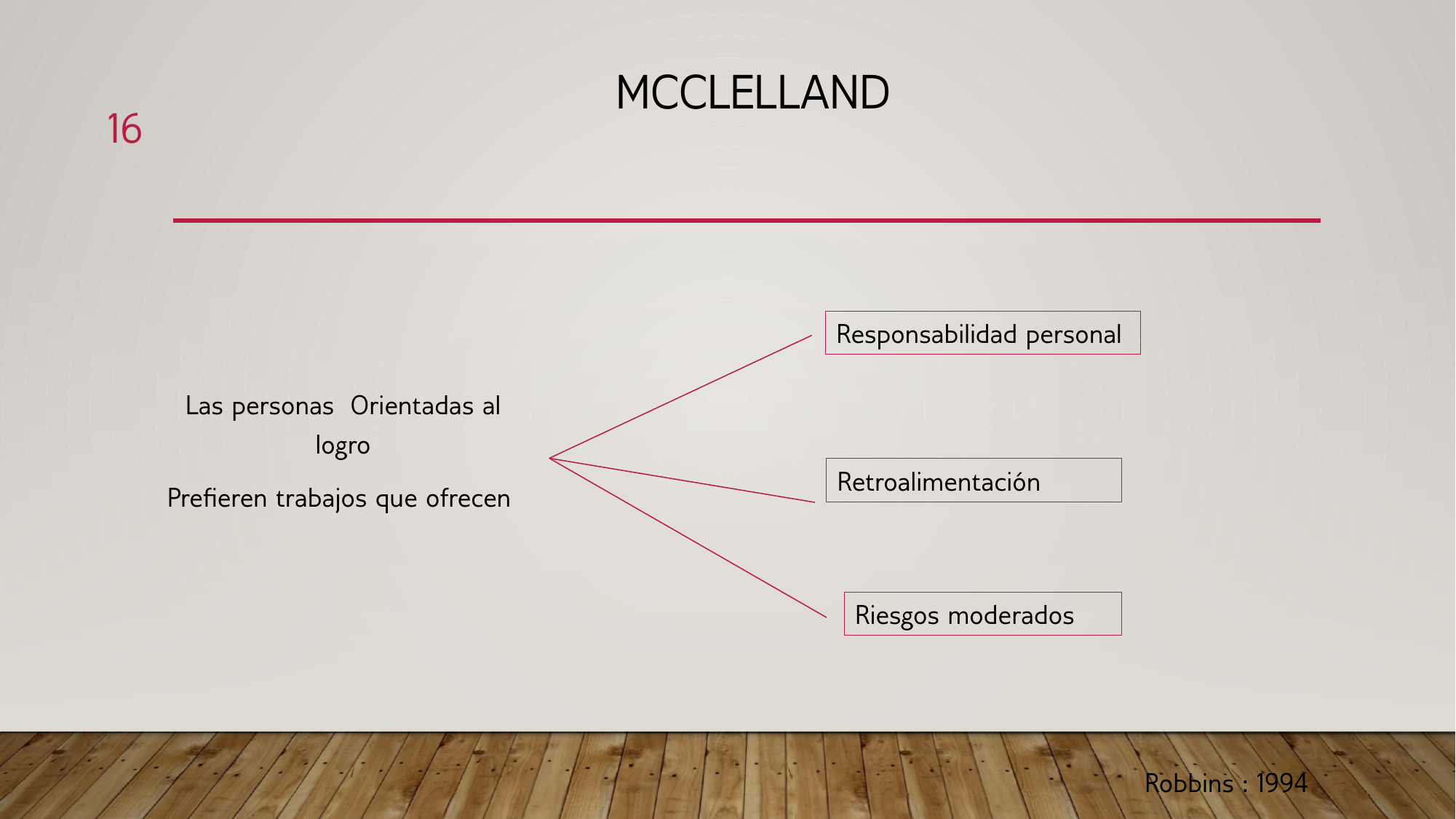

# MCClelland
16
Responsabilidad personal
Las personas  Orientadas al logro
Prefieren trabajos que ofrecen

Retroalimentación
Riesgos moderados
Robbins : 1994